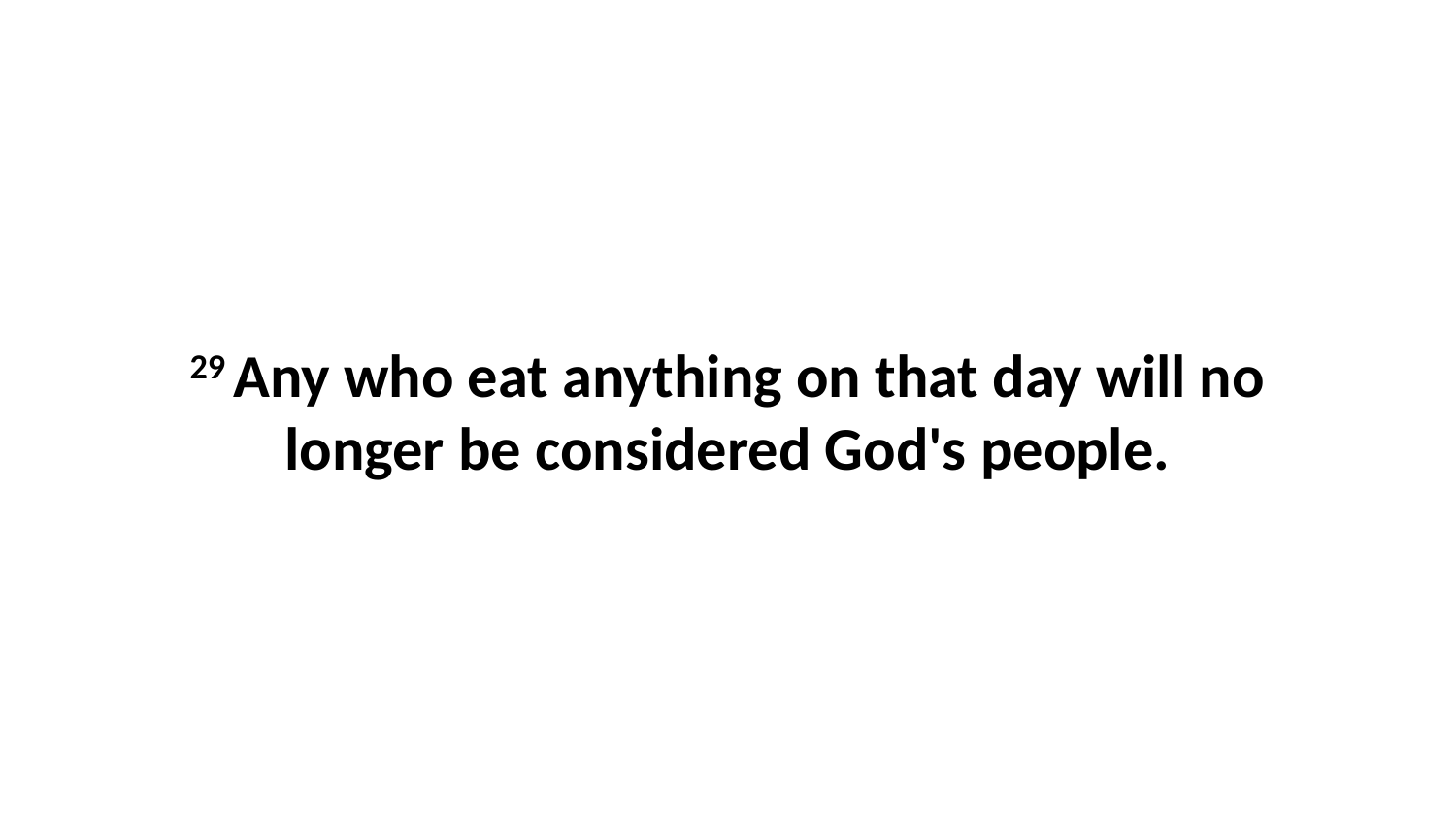

29 Any who eat anything on that day will no longer be considered God's people.